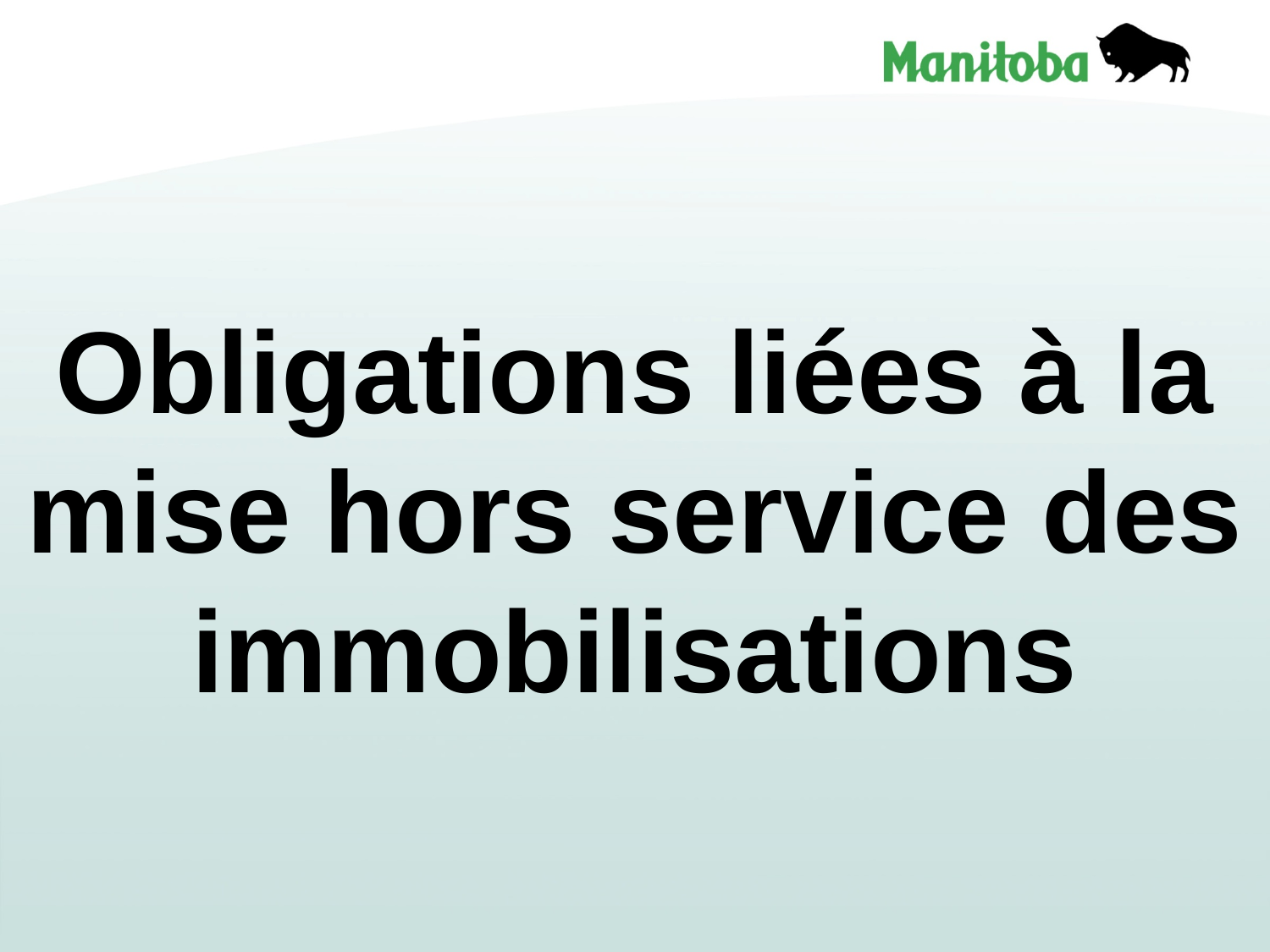

Obligations liées à la mise hors service des immobilisations